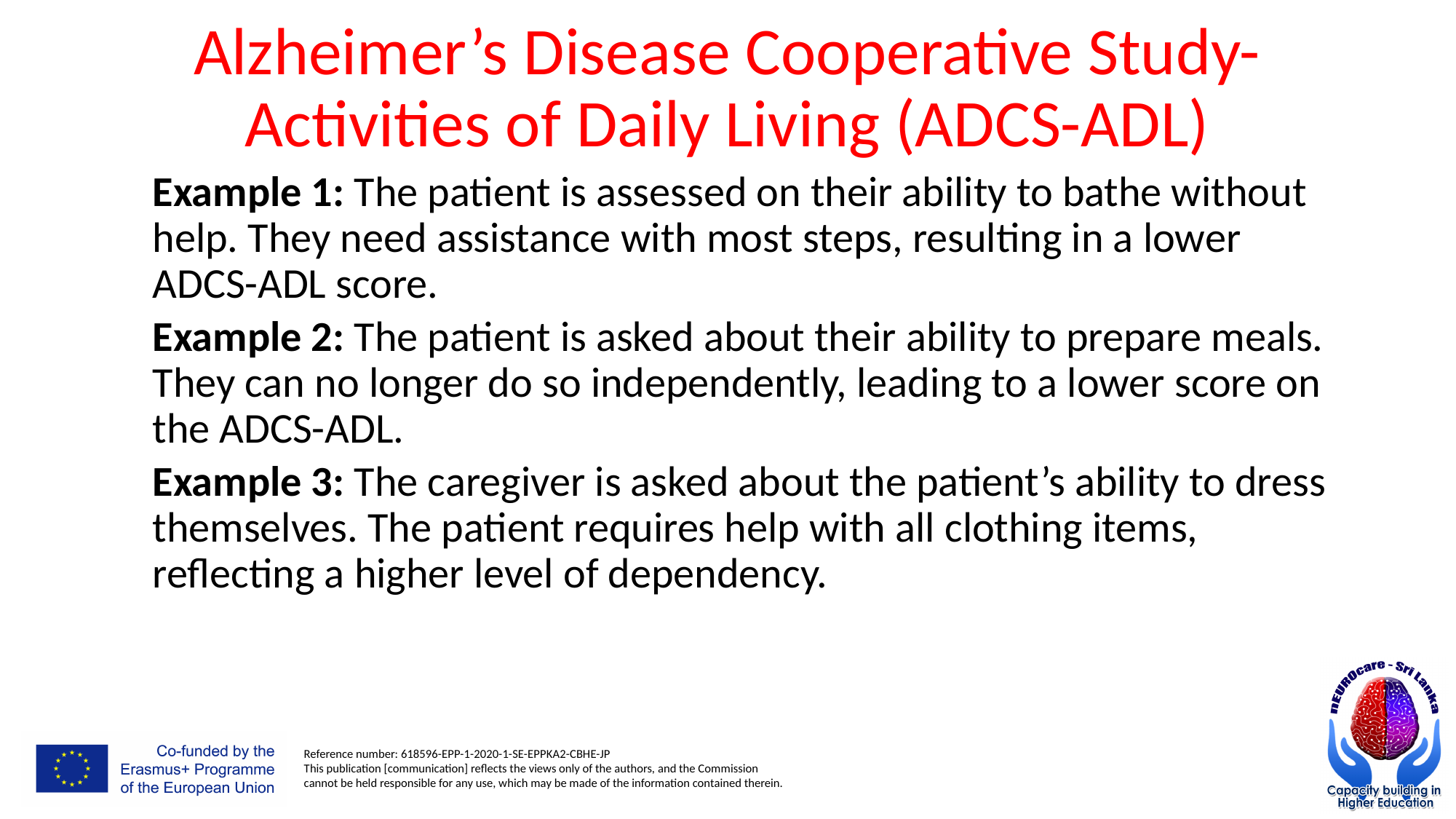

# Alzheimer’s Disease Cooperative Study-Activities of Daily Living (ADCS-ADL)

Example 1: The patient is assessed on their ability to bathe without help. They need assistance with most steps, resulting in a lower ADCS-ADL score.
Example 2: The patient is asked about their ability to prepare meals. They can no longer do so independently, leading to a lower score on the ADCS-ADL.
Example 3: The caregiver is asked about the patient’s ability to dress themselves. The patient requires help with all clothing items, reflecting a higher level of dependency.